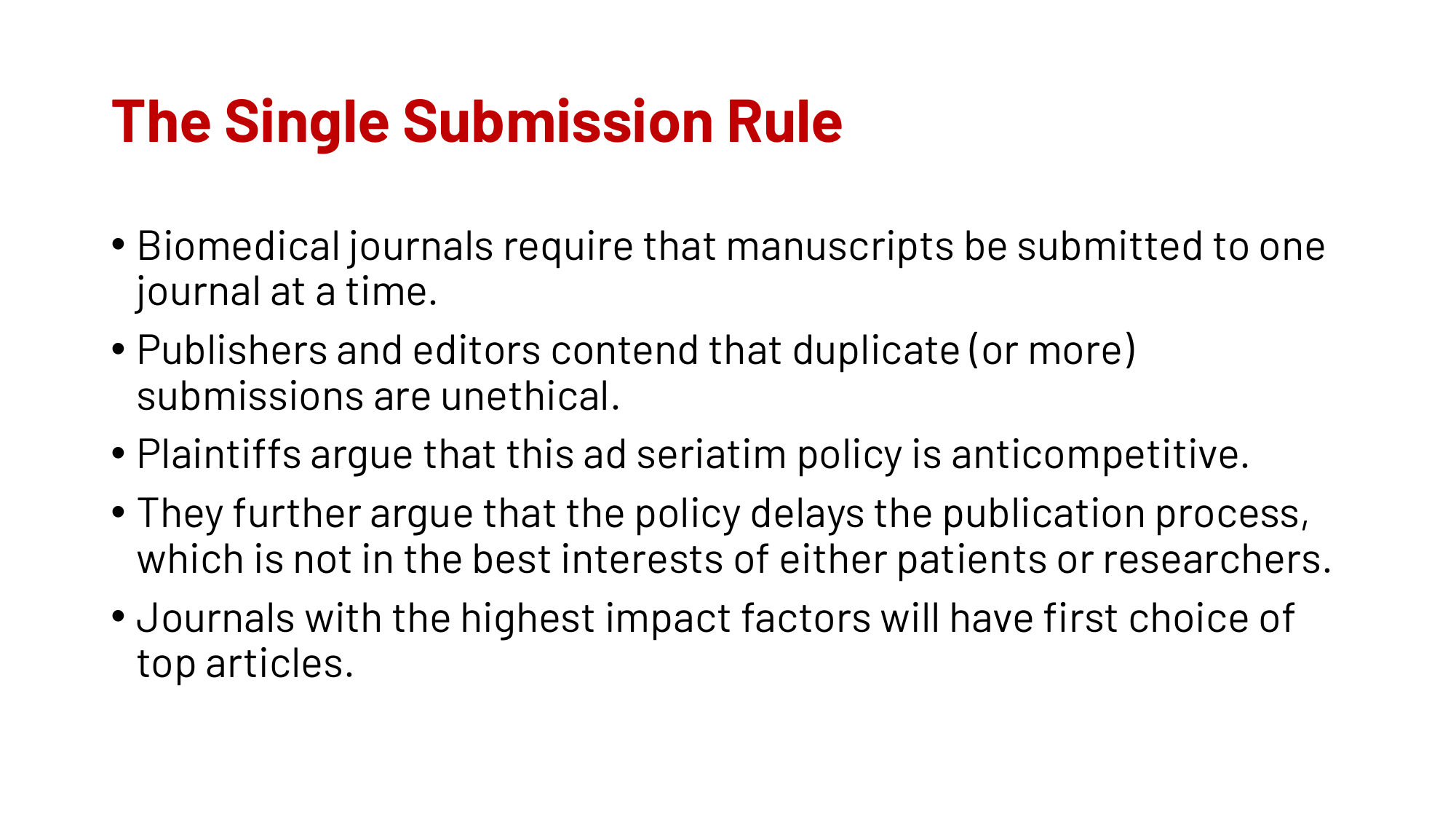

# The Single Submission Rule
Biomedical journals require that manuscripts be submitted to one journal at a time.
Publishers and editors contend that duplicate (or more) submissions are unethical.
Plaintiffs argue that this ad seriatim policy is anticompetitive.
They further argue that the policy delays the publication process, which is not in the best interests of either patients or researchers.
Journals with the highest impact factors will have first choice of top articles.